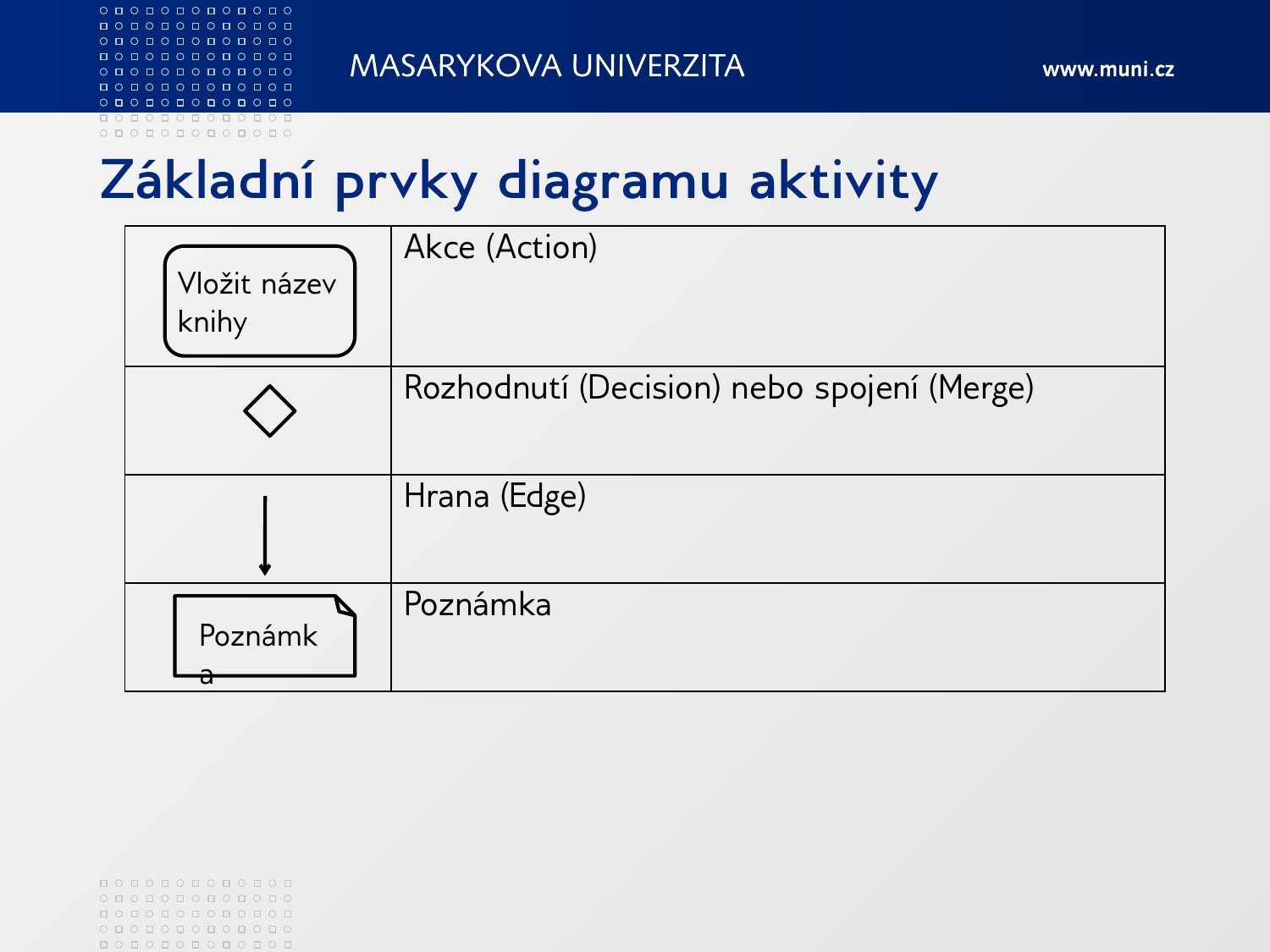

# Základní prvky diagramu aktivity
|  | Akce (Action) |
| --- | --- |
|  | Rozhodnutí (Decision) nebo spojení (Merge) |
|  | Hrana (Edge) |
|  | Poznámka |

Vložit název knihy

Poznámka